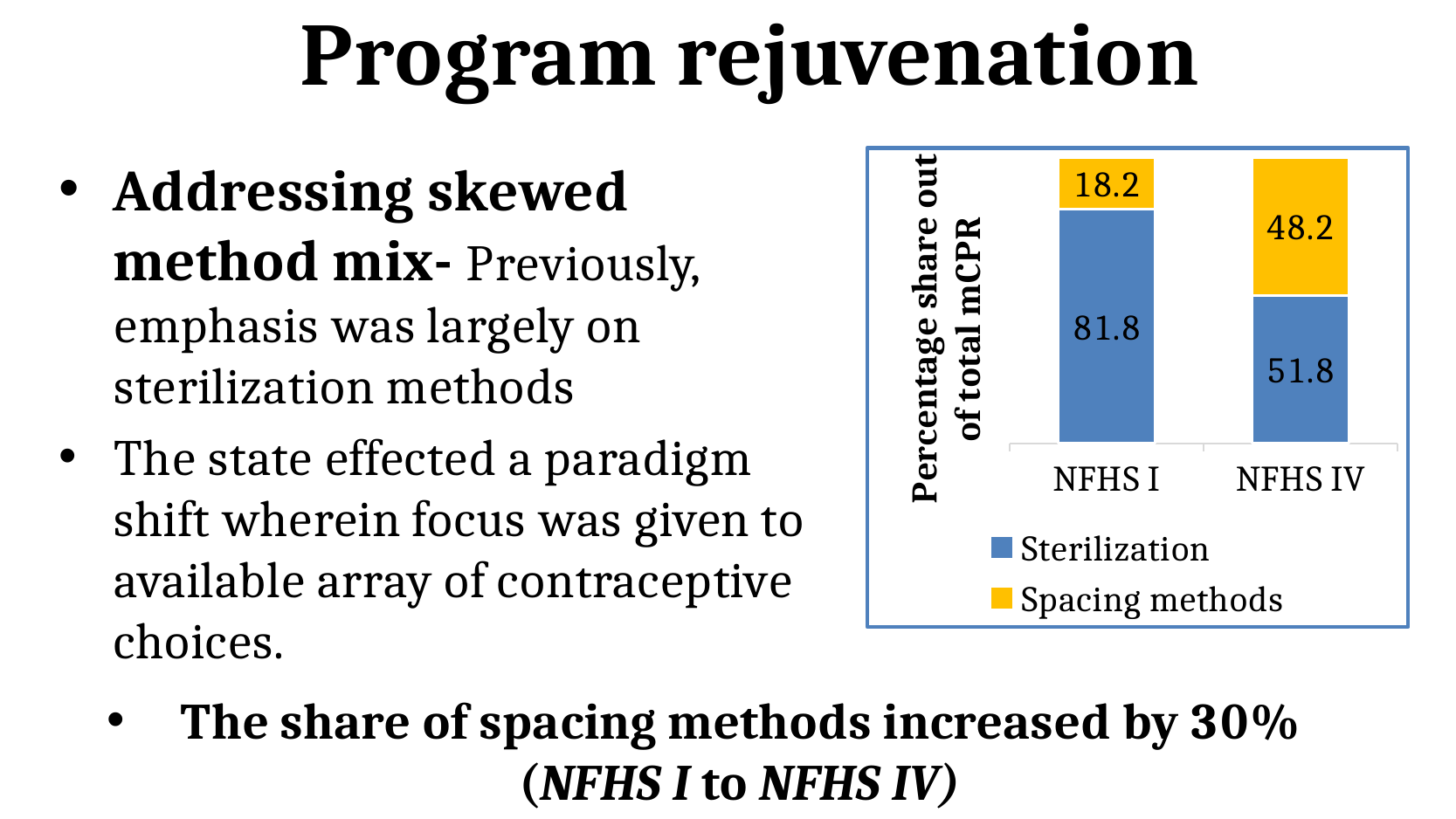

# Program rejuvenation
Addressing skewed method mix- Previously, emphasis was largely on sterilization methods
The state effected a paradigm shift wherein focus was given to available array of contraceptive choices.

### Chart

| Category | Sterilization | Spacing methods |
|---|---|---|
| NFHS I | 81.8181818181815 | 18.181818181818233 |
| NFHS IV | 51.766784452296704 | 48.23321554770318 |

The share of spacing methods increased by 30%  (NFHS I to NFHS IV)